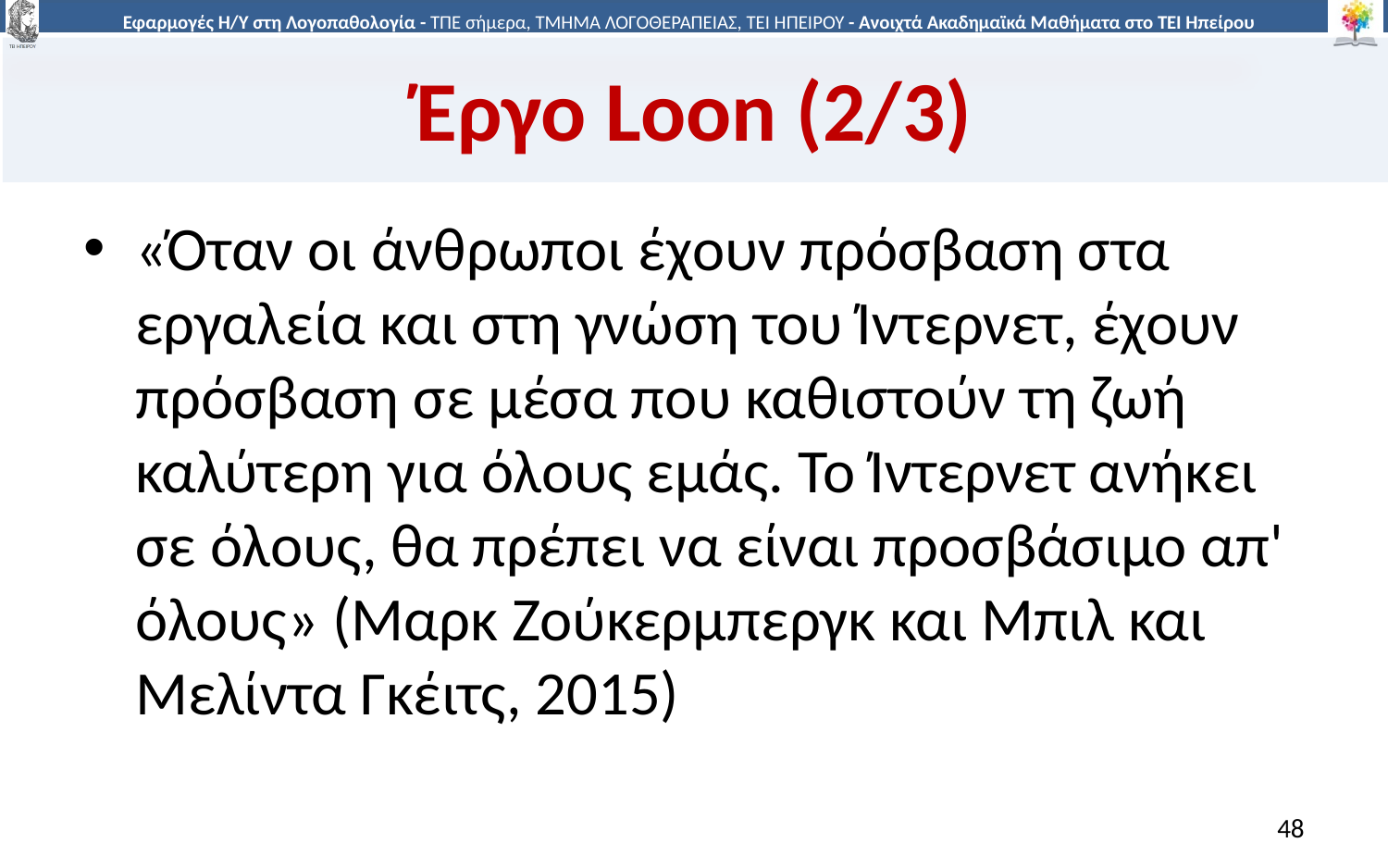

# Έργο Loon (2/3)
«Όταν οι άνθρωποι έχουν πρόσβαση στα εργαλεία και στη γνώση του Ίντερνετ, έχουν πρόσβαση σε μέσα που καθιστούν τη ζωή καλύτερη για όλους εμάς. Το Ίντερνετ ανήκει σε όλους, θα πρέπει να είναι προσβάσιμο απ' όλους» (Μαρκ Ζούκερμπεργκ και Μπιλ και Μελίντα Γκέιτς, 2015)
48